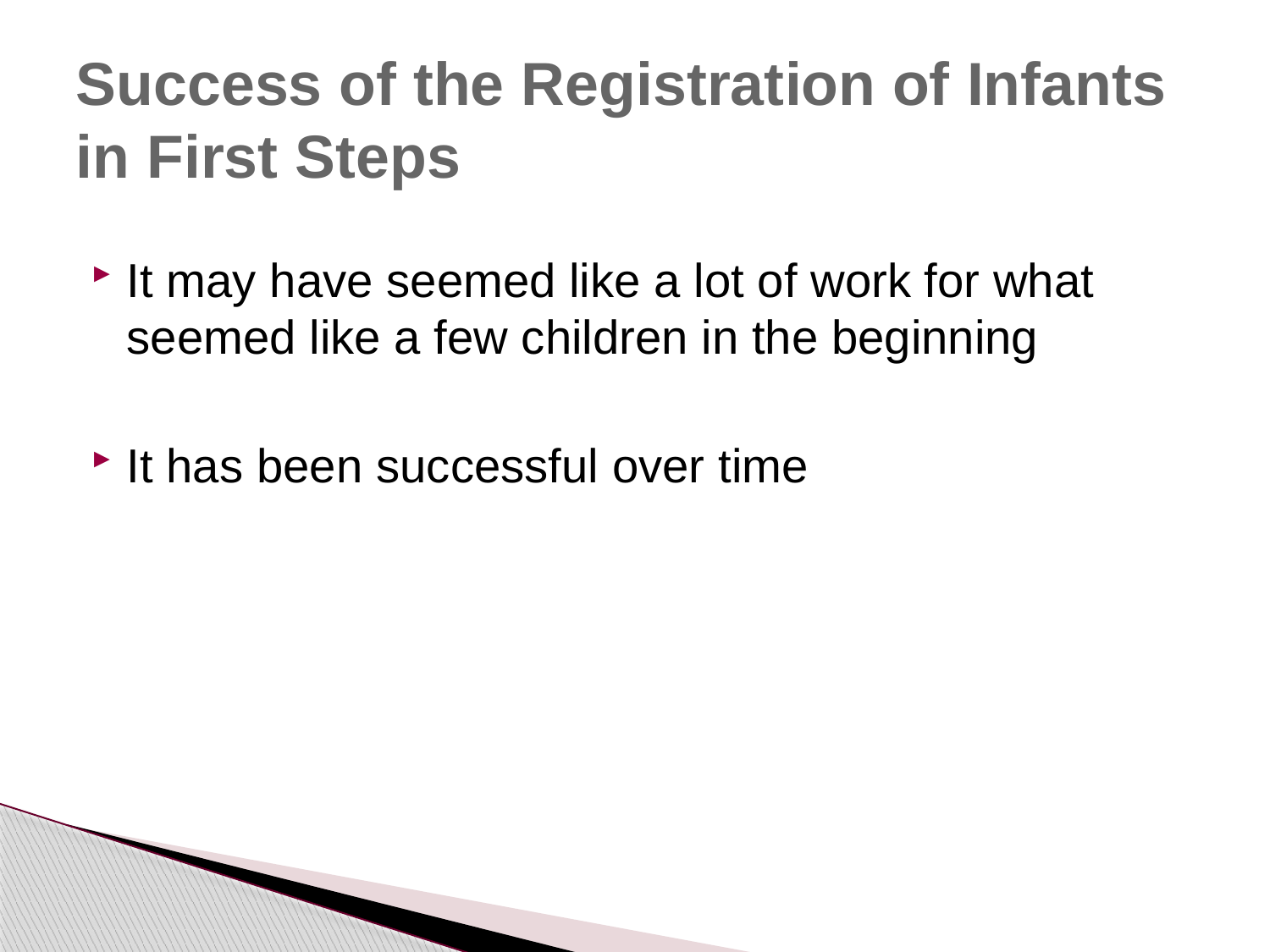

# Success of the Registration of Infants in First Steps
It may have seemed like a lot of work for what seemed like a few children in the beginning

It has been successful over time